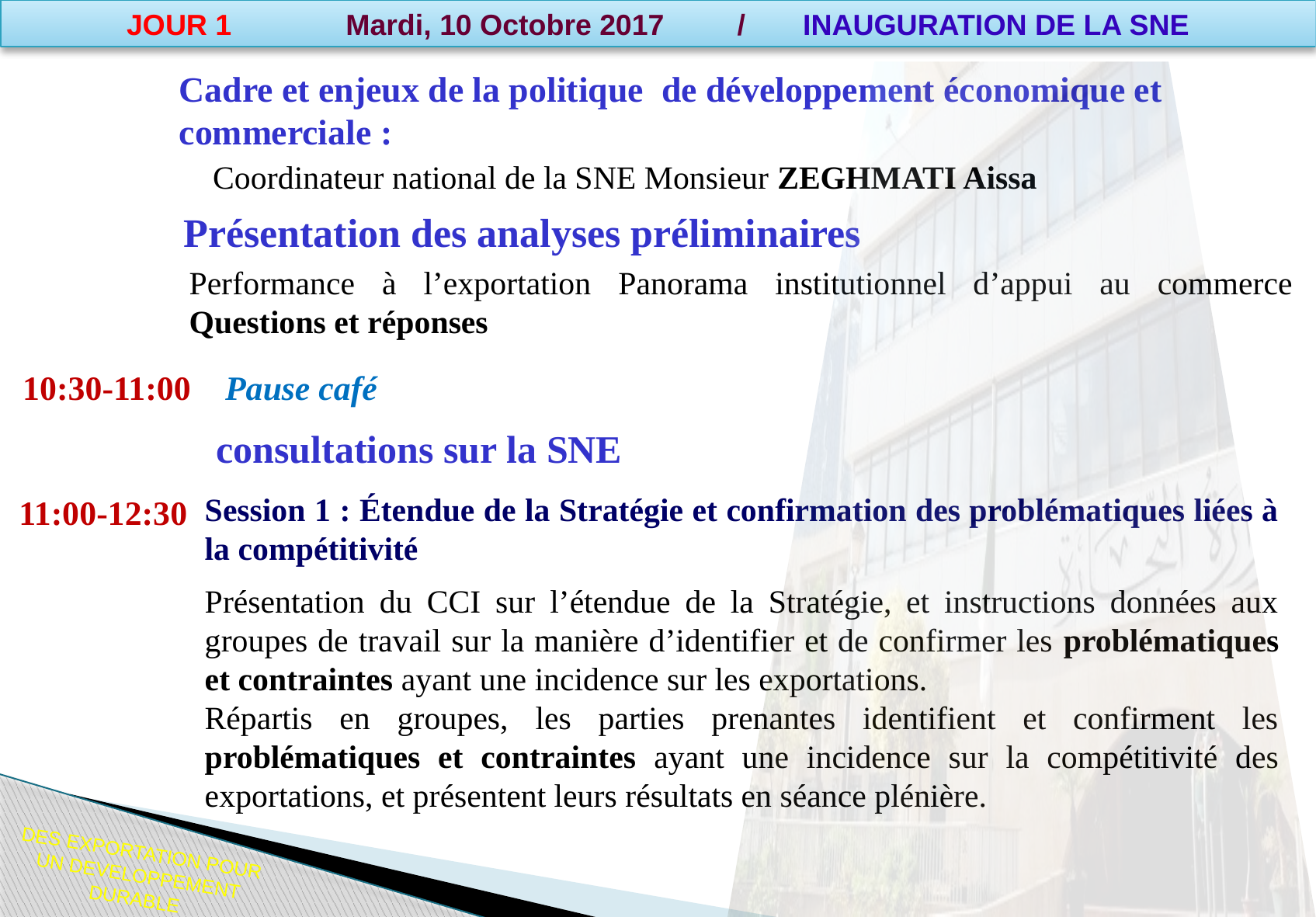

JOUR 1              Mardi, 10 Octobre 2017         /       INAUGURATION DE LA SNE
Cadre et enjeux de la politique  de développement économique et commerciale :

 Coordinateur national de la SNE Monsieur ZEGHMATI Aissa
Présentation des analyses préliminaires
Performance à l’exportation Panorama institutionnel d’appui au commerce Questions et réponses
10:30-11:00    Pause café
consultations sur la SNE
Session 1 : Étendue de la Stratégie et confirmation des problématiques liées à la compétitivité

Présentation du CCI sur l’étendue de la Stratégie, et instructions données aux groupes de travail sur la manière d’identifier et de confirmer les problématiques et contraintes ayant une incidence sur les exportations.
Répartis en groupes, les parties prenantes identifient et confirment les problématiques et contraintes ayant une incidence sur la compétitivité des exportations, et présentent leurs résultats en séance plénière.
11:00-12:30
DES EXPORTATION POUR UN DEVELOPPEMENT DURABLE